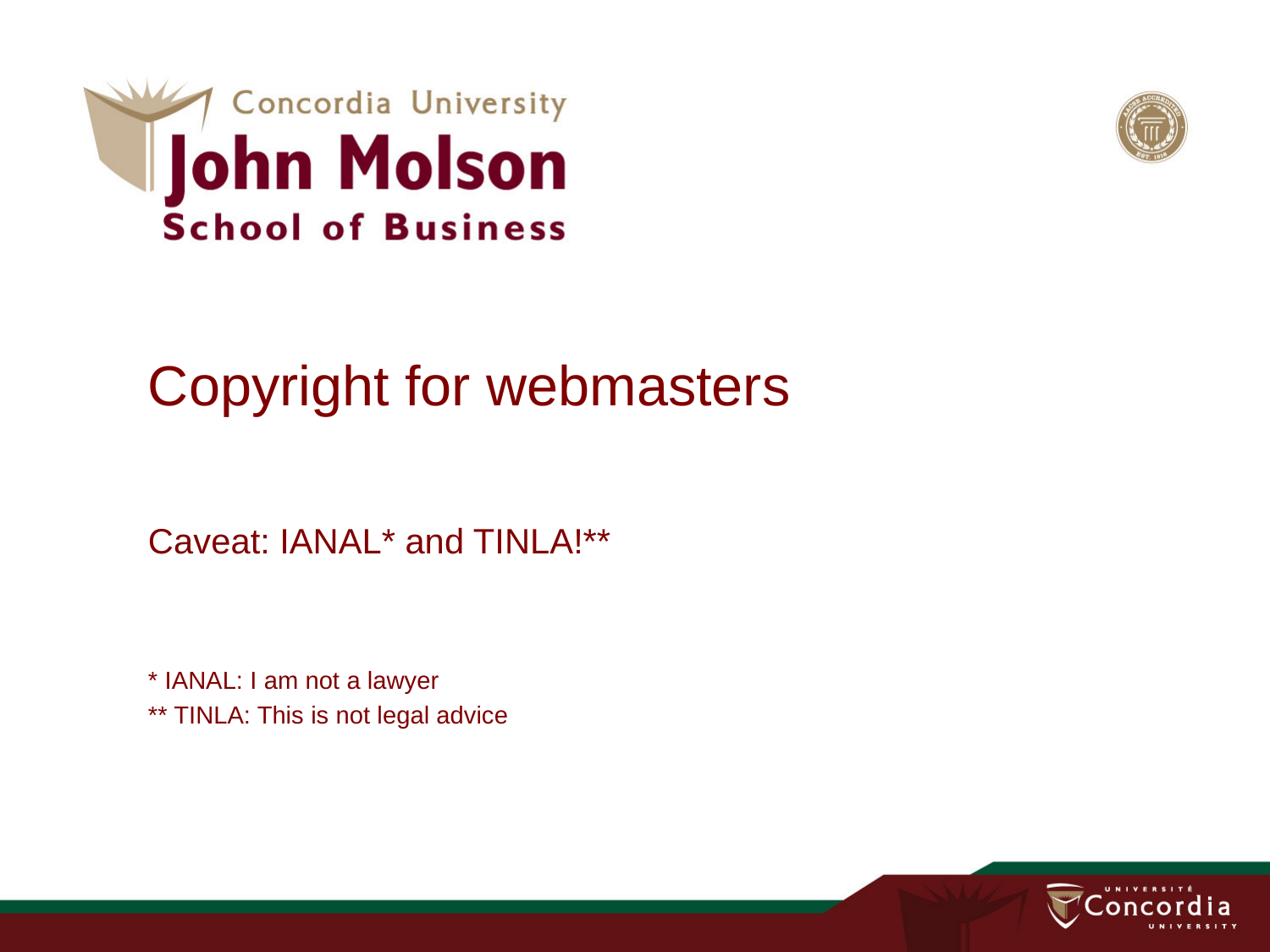

# Copyright for webmasters
Caveat: IANAL* and TINLA!**

* IANAL: I am not a lawyer
** TINLA: This is not legal advice